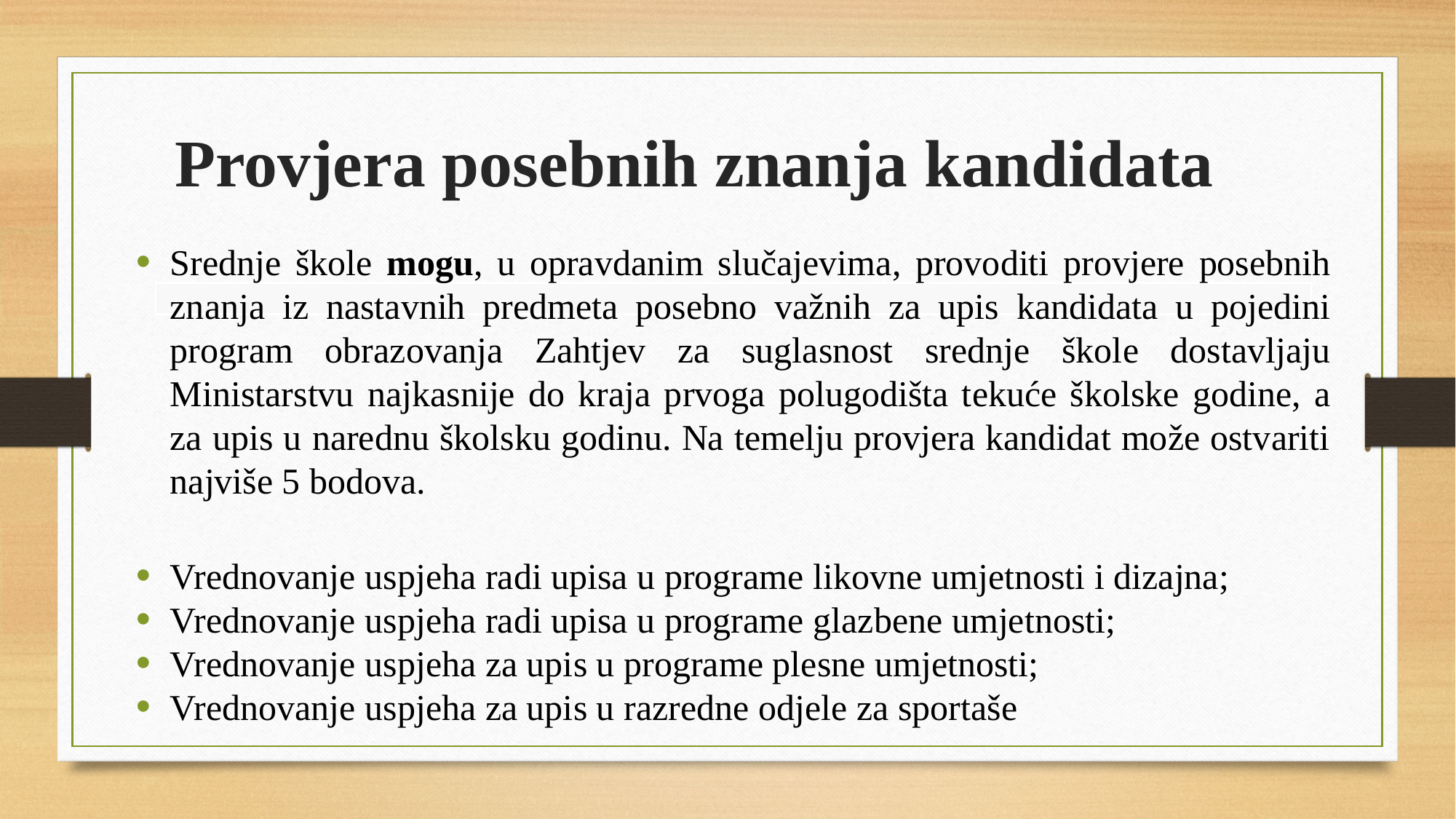

# Provjera posebnih znanja kandidata
Srednje škole mogu, u opravdanim slučajevima, provoditi provjere posebnih znanja iz nastavnih predmeta posebno važnih za upis kandidata u pojedini program obrazovanja Zahtjev za suglasnost srednje škole dostavljaju Ministarstvu najkasnije do kraja prvoga polugodišta tekuće školske godine, a za upis u narednu školsku godinu. Na temelju provjera kandidat može ostvariti najviše 5 bodova.

Vrednovanje uspjeha radi upisa u programe likovne umjetnosti i dizajna;
Vrednovanje uspjeha radi upisa u programe glazbene umjetnosti;
Vrednovanje uspjeha za upis u programe plesne umjetnosti;
Vrednovanje uspjeha za upis u razredne odjele za sportaše